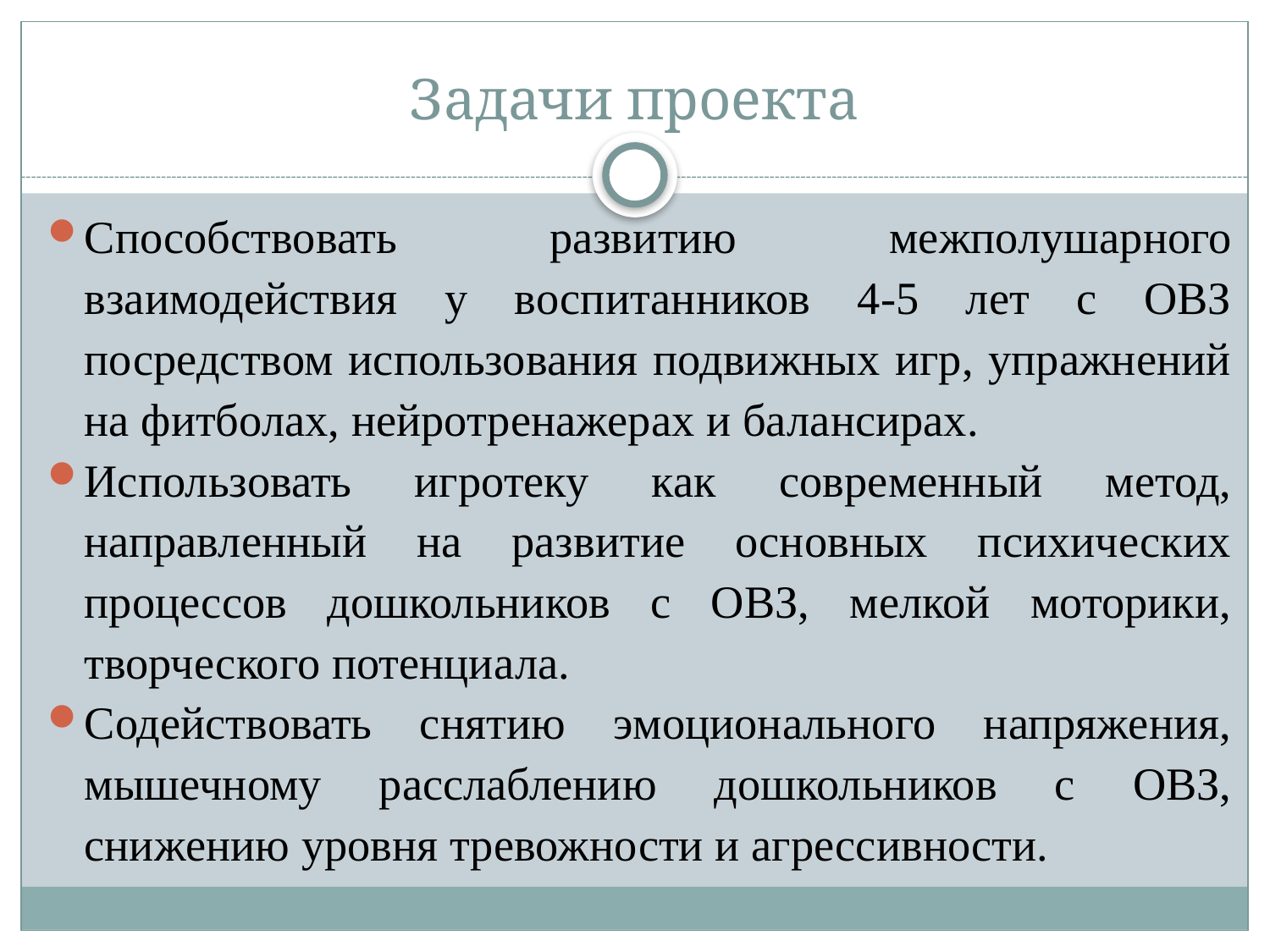

# Задачи проекта
Способствовать развитию межполушарного взаимодействия у воспитанников 4-5 лет с ОВЗ посредством использования подвижных игр, упражнений на фитболах, нейротренажерах и балансирах.
Использовать игротеку как современный метод, направленный на развитие основных психических процессов дошкольников с ОВЗ, мелкой моторики, творческого потенциала.
Содействовать снятию эмоционального напряжения, мышечному расслаблению дошкольников с ОВЗ, снижению уровня тревожности и агрессивности.